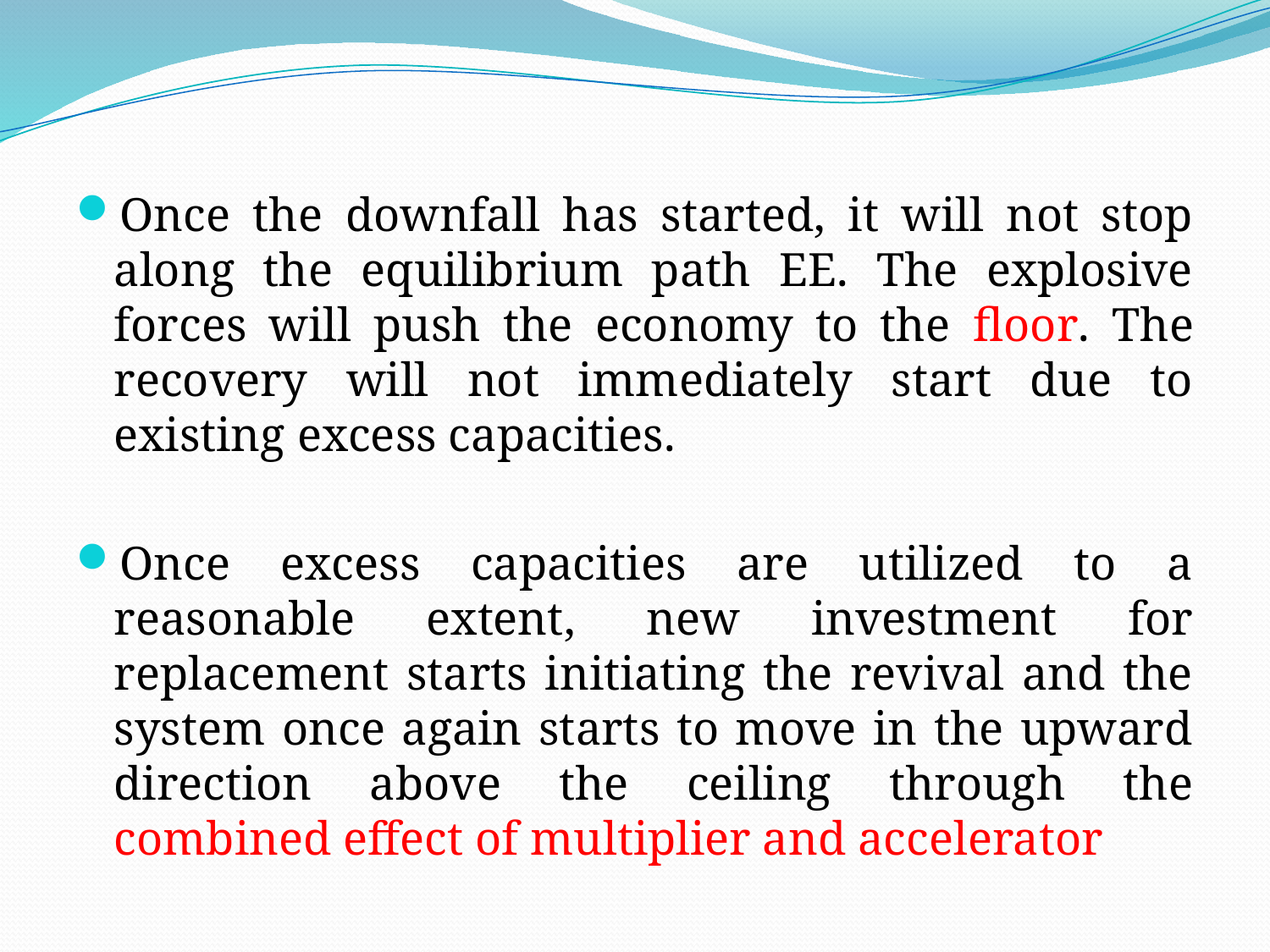

Once the downfall has started, it will not stop along the equilibrium path EE. The explosive forces will push the economy to the floor. The recovery will not immediately start due to existing excess capacities.

Once excess capacities are utilized to a reasonable extent, new investment for replacement starts initiating the revival and the system once again starts to move in the upward direction above the ceiling through the combined effect of multiplier and accelerator